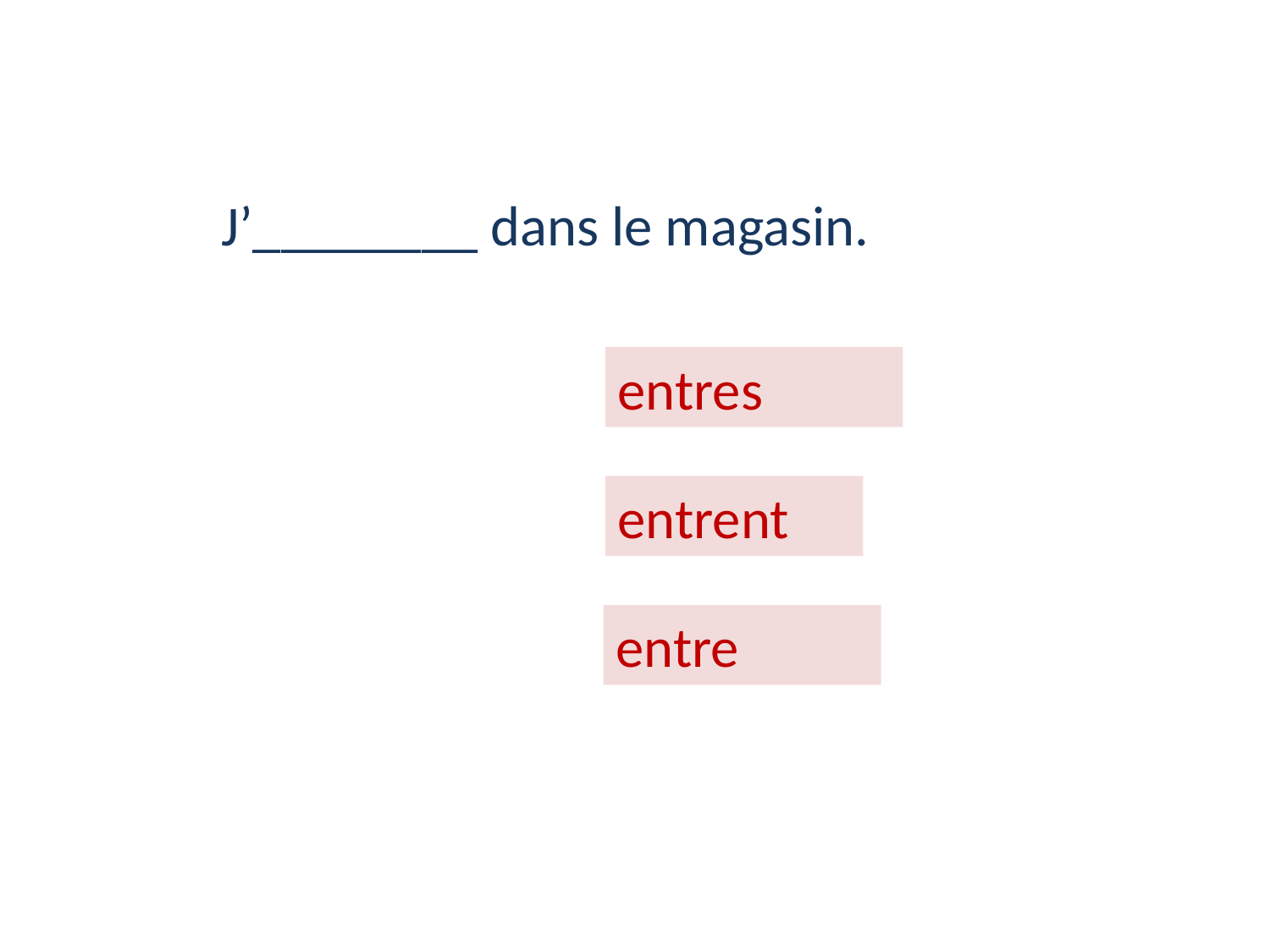

# J’________ dans le magasin.
entres
entrent
entre